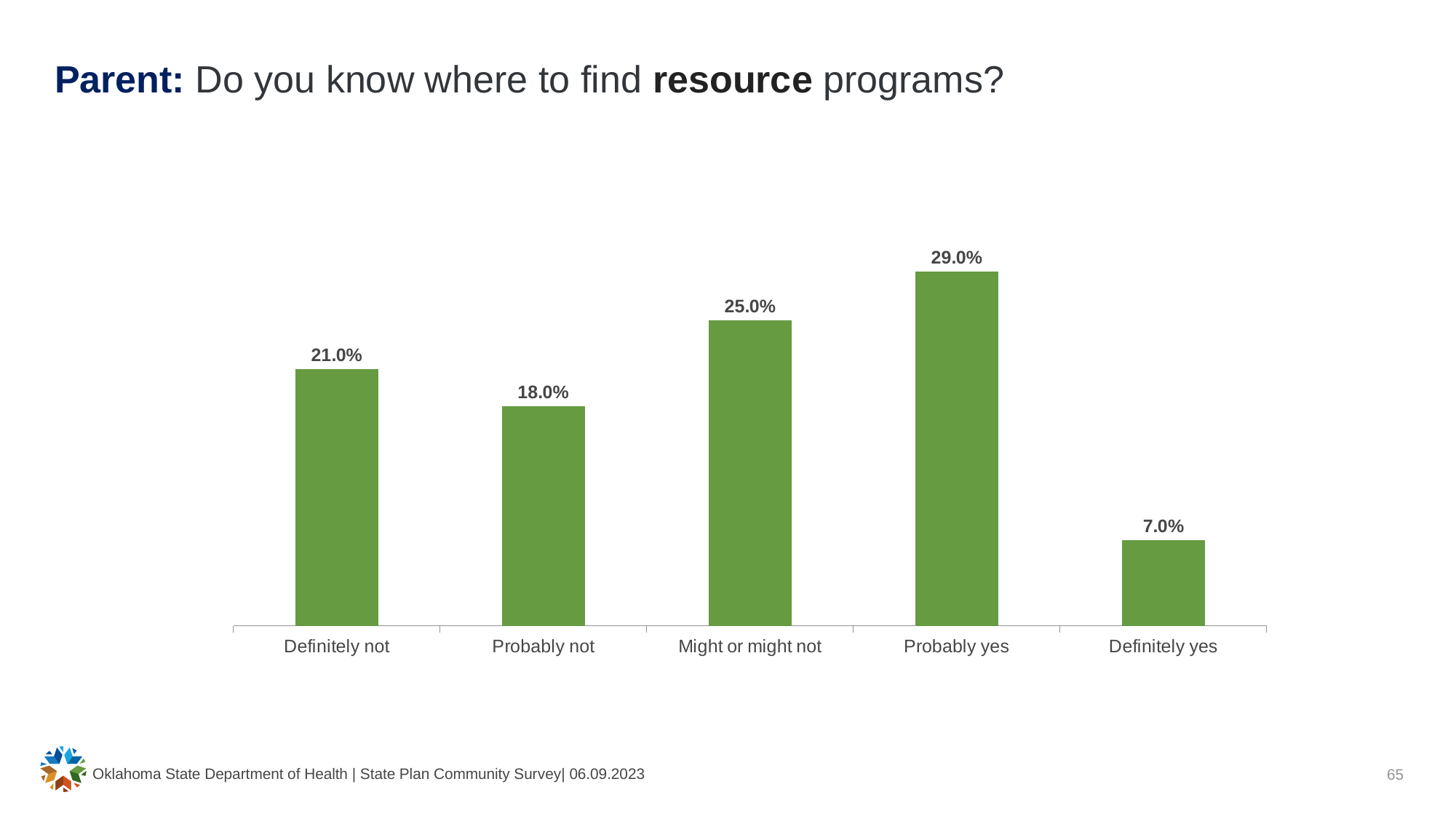

# Parent: Do you know where to find resource programs?

### Chart

| Category | Percentage |
|---|---|
| Definitely not | 0.21 |
| Probably not | 0.18 |
| Might or might not | 0.25 |
| Probably yes | 0.29 |
| Definitely yes | 0.07 |

### Chart

| Category |
|---|
Oklahoma State Department of Health | State Plan Community Survey| 06.09.2023
65